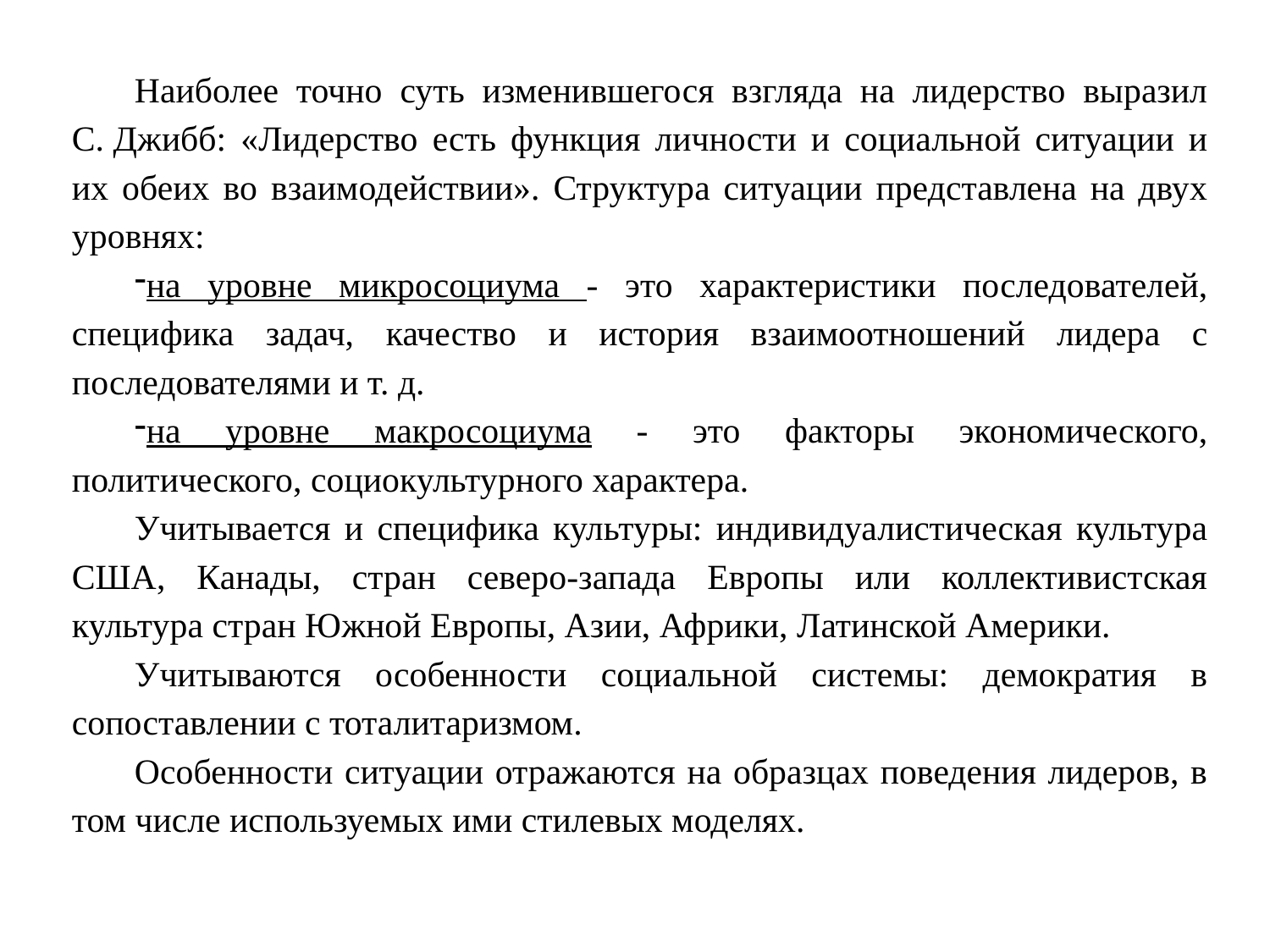

Наиболее точно суть изменившегося взгляда на лидерство выразил С. Джибб: «Лидерство есть функция личности и социальной ситуации и их обеих во взаимодействии». Структура ситуации представлена на двух уровнях:
на уровне микросоциума - это характеристики последователей, специфика задач, качество и история взаимоотношений лидера с последователями и т. д.
на уровне макросоциума - это факторы экономического, политического, социокультурного характера.
Учитывается и специфика культуры: индивидуалистическая культура США, Канады, стран северо-запада Европы или коллективистская культура стран Южной Европы, Азии, Африки, Латинской Америки.
Учитываются особенности социальной системы: демократия в сопоставлении с тоталитаризмом.
Особенности ситуации отражаются на образцах поведения лидеров, в том числе используемых ими стилевых моделях.